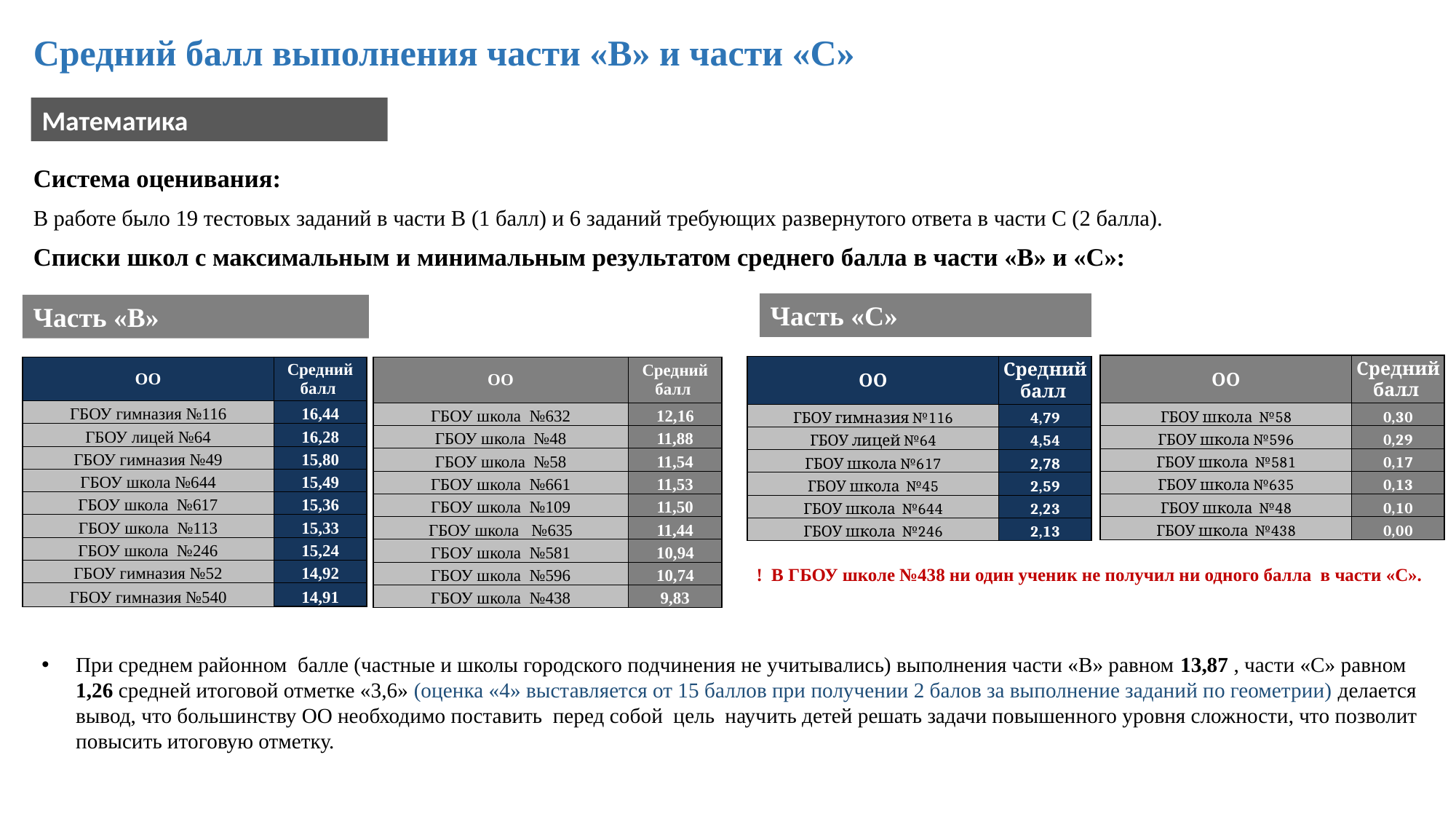

# Средний балл выполнения части «В» и части «С»
Математика
Система оценивания:
В работе было 19 тестовых заданий в части В (1 балл) и 6 заданий требующих развернутого ответа в части С (2 балла).
Списки школ с максимальным и минимальным результатом среднего балла в части «В» и «С»:

Часть «С»
Часть «В»
| ОО | Средний балл |
| --- | --- |
| ГБОУ школа №58 | 0,30 |
| ГБОУ школа №596 | 0,29 |
| ГБОУ школа №581 | 0,17 |
| ГБОУ школа №635 | 0,13 |
| ГБОУ школа №48 | 0,10 |
| ГБОУ школа №438 | 0,00 |
| ОО | Средний балл |
| --- | --- |
| ГБОУ гимназия №116 | 4,79 |
| ГБОУ лицей №64 | 4,54 |
| ГБОУ школа №617 | 2,78 |
| ГБОУ школа №45 | 2,59 |
| ГБОУ школа №644 | 2,23 |
| ГБОУ школа №246 | 2,13 |
| ОО | Средний балл |
| --- | --- |
| ГБОУ школа №632 | 12,16 |
| ГБОУ школа №48 | 11,88 |
| ГБОУ школа №58 | 11,54 |
| ГБОУ школа №661 | 11,53 |
| ГБОУ школа №109 | 11,50 |
| ГБОУ школа №635 | 11,44 |
| ГБОУ школа №581 | 10,94 |
| ГБОУ школа №596 | 10,74 |
| ГБОУ школа №438 | 9,83 |
| ОО | Средний балл |
| --- | --- |
| ГБОУ гимназия №116 | 16,44 |
| ГБОУ лицей №64 | 16,28 |
| ГБОУ гимназия №49 | 15,80 |
| ГБОУ школа №644 | 15,49 |
| ГБОУ школа №617 | 15,36 |
| ГБОУ школа №113 | 15,33 |
| ГБОУ школа №246 | 15,24 |
| ГБОУ гимназия №52 | 14,92 |
| ГБОУ гимназия №540 | 14,91 |
!  В ГБОУ школе №438 ни один ученик не получил ни одного балла  в части «С».
При среднем районном  балле (частные и школы городского подчинения не учитывались) выполнения части «В» равном 13,87 , части «С» равном 1,26 средней итоговой отметке «3,6» (оценка «4» выставляется от 15 баллов при получении 2 балов за выполнение заданий по геометрии) делается вывод, что большинству ОО необходимо поставить  перед собой  цель  научить детей решать задачи повышенного уровня сложности, что позволит повысить итоговую отметку.